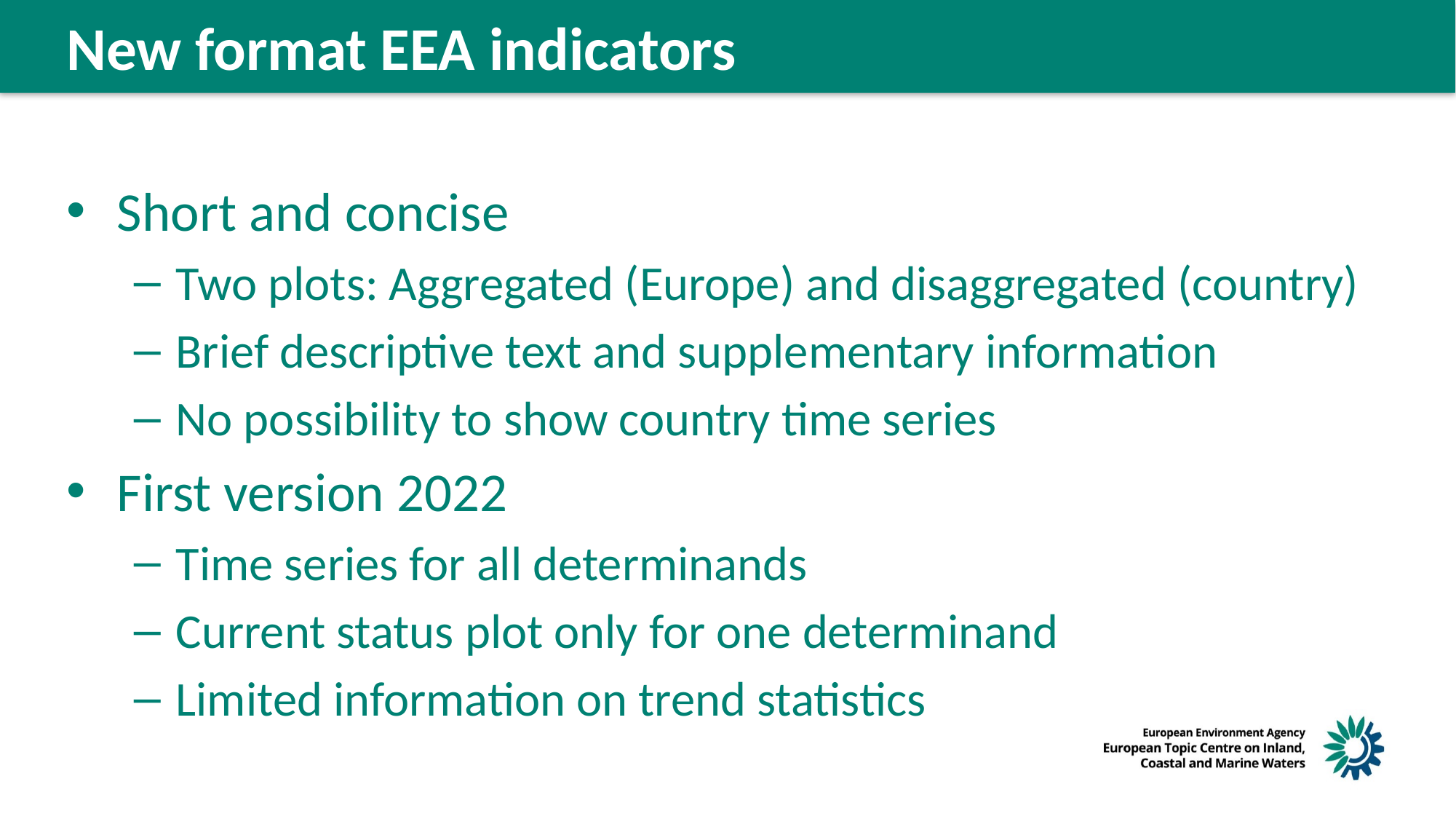

New format EEA indicators
Short and concise
Two plots: Aggregated (Europe) and disaggregated (country)
Brief descriptive text and supplementary information
No possibility to show country time series
First version 2022
Time series for all determinands
Current status plot only for one determinand
Limited information on trend statistics